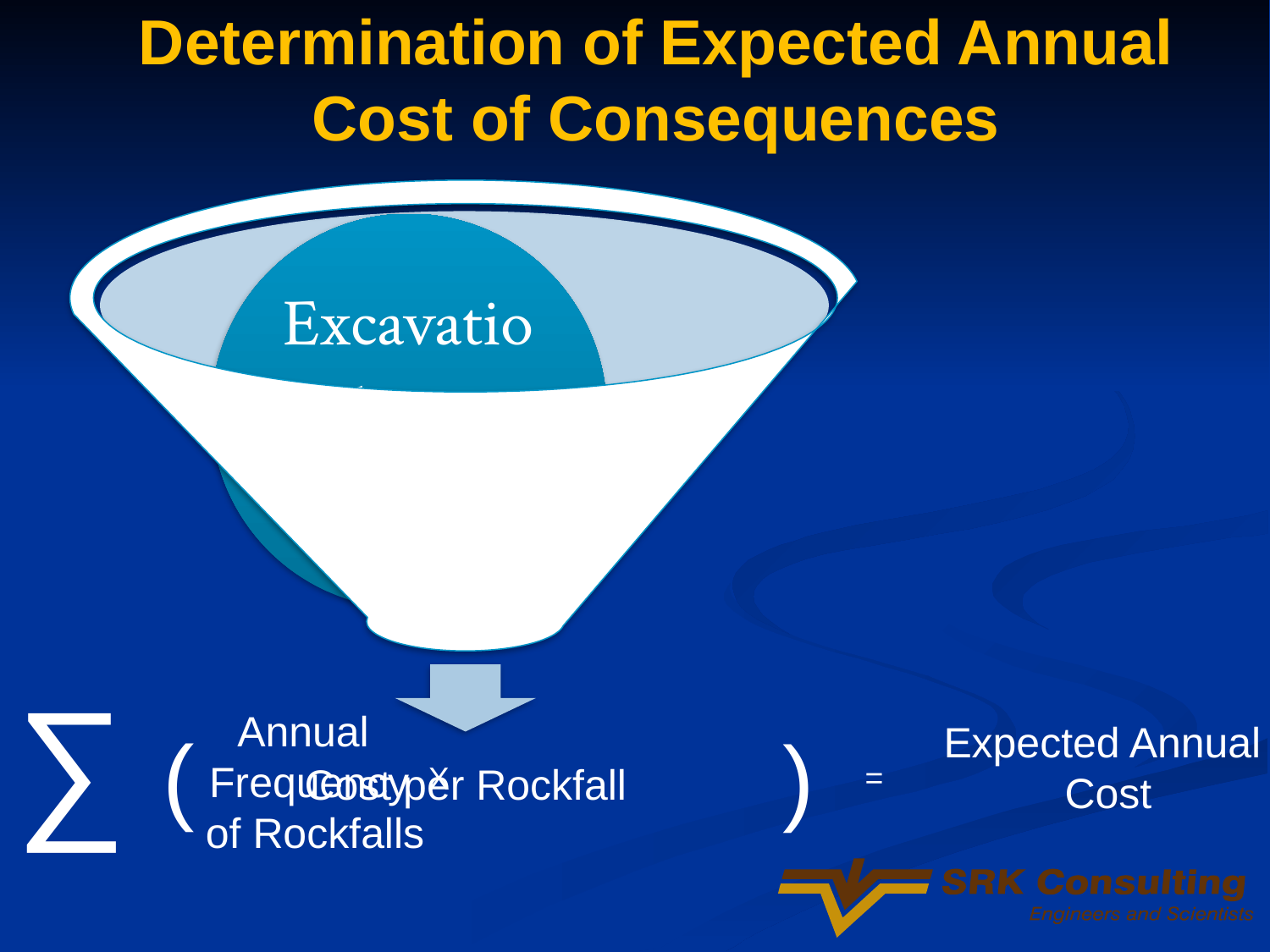

Determination of Expected Annual Cost of Consequences
Excavation damage cost
∑
Annual
Frequency
 of Rockfalls
Expected Annual
Cost
(
)
=
X